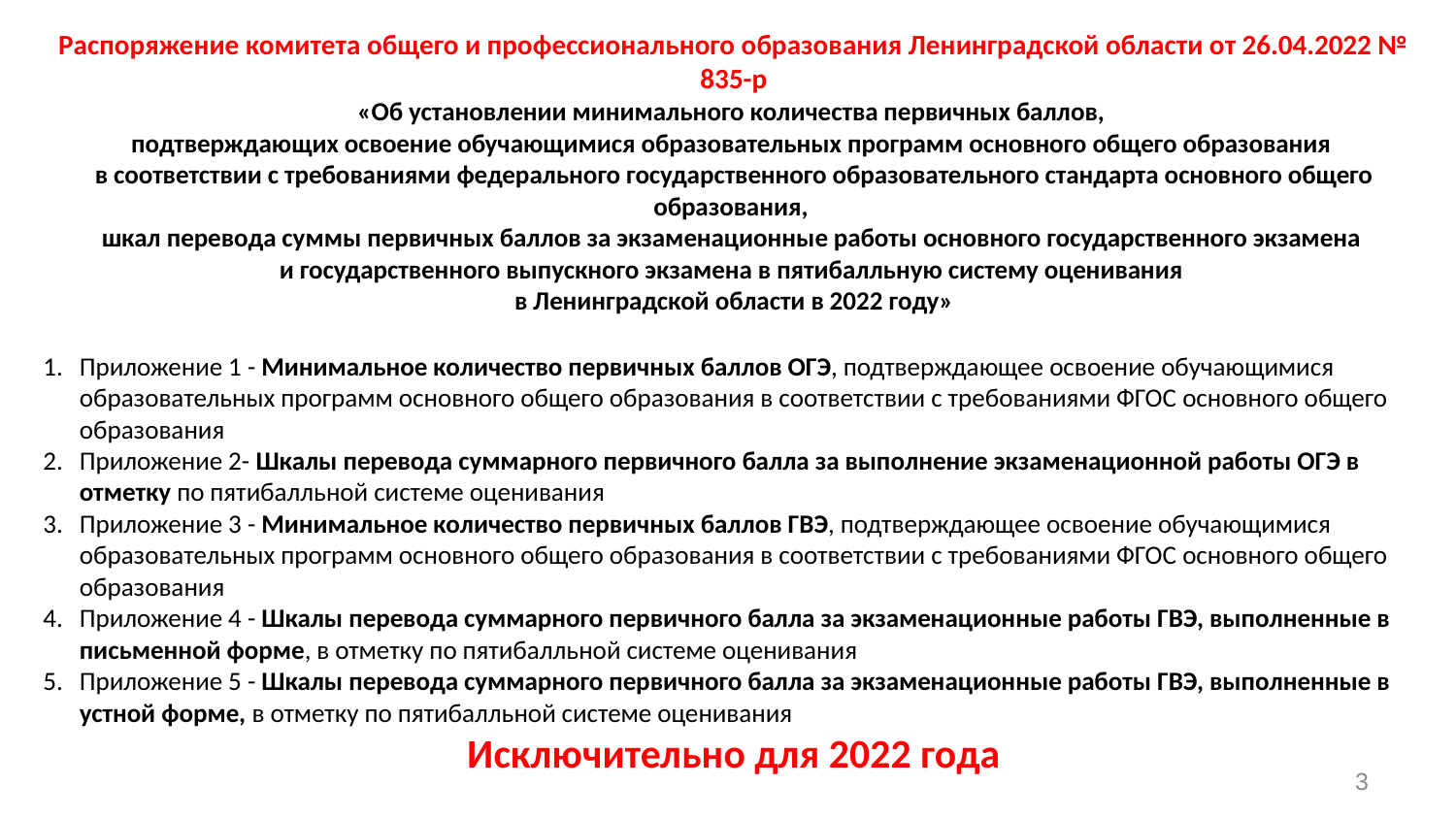

Распоряжение комитета общего и профессионального образования Ленинградской области от 26.04.2022 № 835-р
«Об установлении минимального количества первичных баллов,
подтверждающих освоение обучающимися образовательных программ основного общего образования
в соответствии с требованиями федерального государственного образовательного стандарта основного общего образования,
шкал перевода суммы первичных баллов за экзаменационные работы основного государственного экзамена
и государственного выпускного экзамена в пятибалльную систему оценивания
в Ленинградской области в 2022 году»

Приложение 1 - Минимальное количество первичных баллов ОГЭ, подтверждающее освоение обучающимися образовательных программ основного общего образования в соответствии с требованиями ФГОС основного общего образования
Приложение 2- Шкалы перевода суммарного первичного балла за выполнение экзаменационной работы ОГЭ в отметку по пятибалльной системе оценивания
Приложение 3 - Минимальное количество первичных баллов ГВЭ, подтверждающее освоение обучающимися образовательных программ основного общего образования в соответствии с требованиями ФГОС основного общего образования
Приложение 4 - Шкалы перевода суммарного первичного балла за экзаменационные работы ГВЭ, выполненные в письменной форме, в отметку по пятибалльной системе оценивания
Приложение 5 - Шкалы перевода суммарного первичного балла за экзаменационные работы ГВЭ, выполненные в устной форме, в отметку по пятибалльной системе оценивания
Исключительно для 2022 года

3